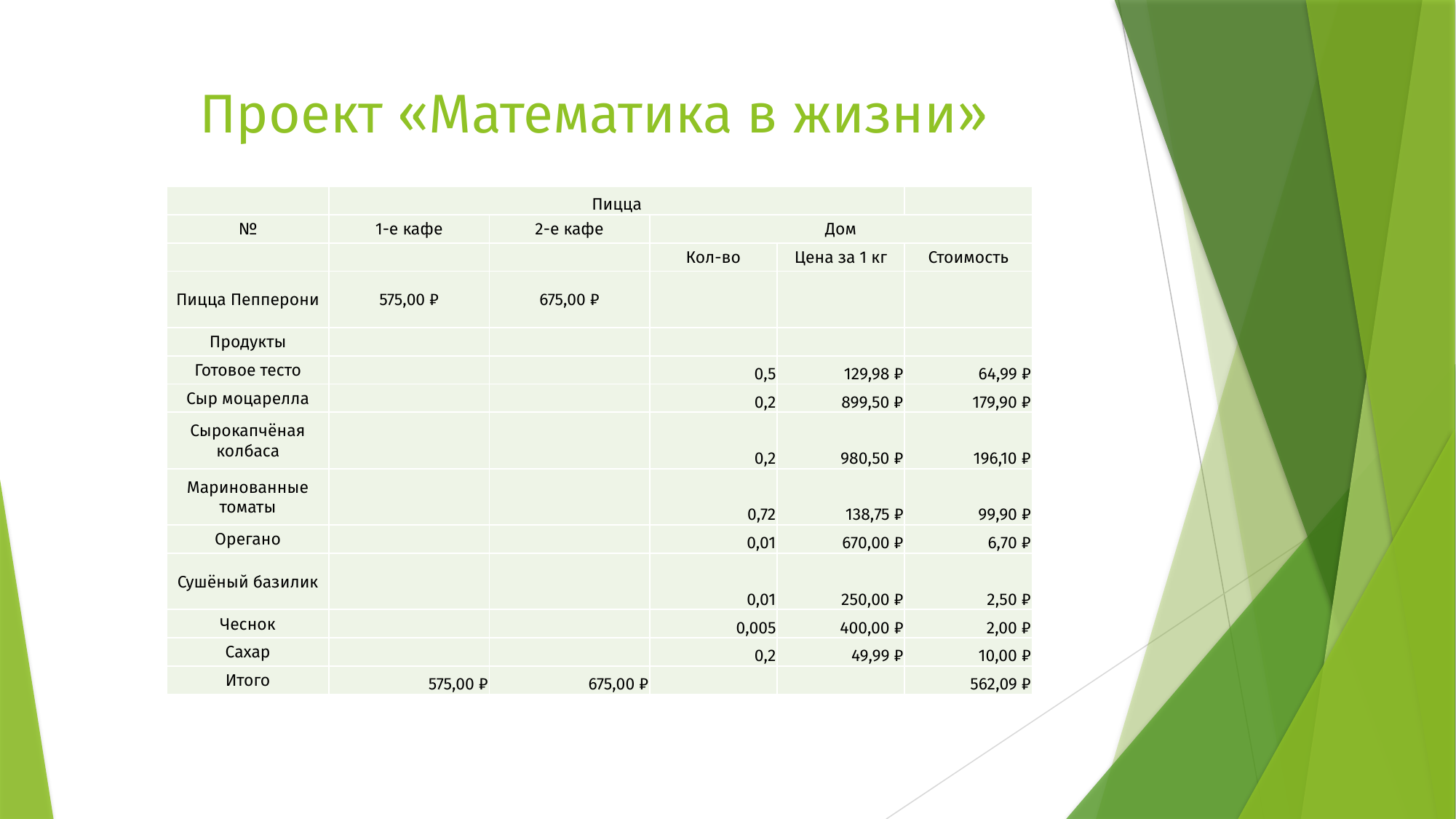

# Проект «Математика в жизни»
|  | Пицца |  |  |  |  |
| --- | --- | --- | --- | --- | --- |
| № | 1-е кафе | 2-е кафе | Дом |  |  |
|  |  |  | Кол-во | Цена за 1 кг | Стоимость |
| Пицца Пепперони | 575,00 ₽ | 675,00 ₽ |  |  |  |
| Продукты |  |  |  |  |  |
| Готовое тесто |  |  | 0,5 | 129,98 ₽ | 64,99 ₽ |
| Сыр моцарелла |  |  | 0,2 | 899,50 ₽ | 179,90 ₽ |
| Сырокапчёная колбаса |  |  | 0,2 | 980,50 ₽ | 196,10 ₽ |
| Маринованные томаты |  |  | 0,72 | 138,75 ₽ | 99,90 ₽ |
| Орегано |  |  | 0,01 | 670,00 ₽ | 6,70 ₽ |
| Сушёный базилик |  |  | 0,01 | 250,00 ₽ | 2,50 ₽ |
| Чеснок |  |  | 0,005 | 400,00 ₽ | 2,00 ₽ |
| Сахар |  |  | 0,2 | 49,99 ₽ | 10,00 ₽ |
| Итого | 575,00 ₽ | 675,00 ₽ |  |  | 562,09 ₽ |